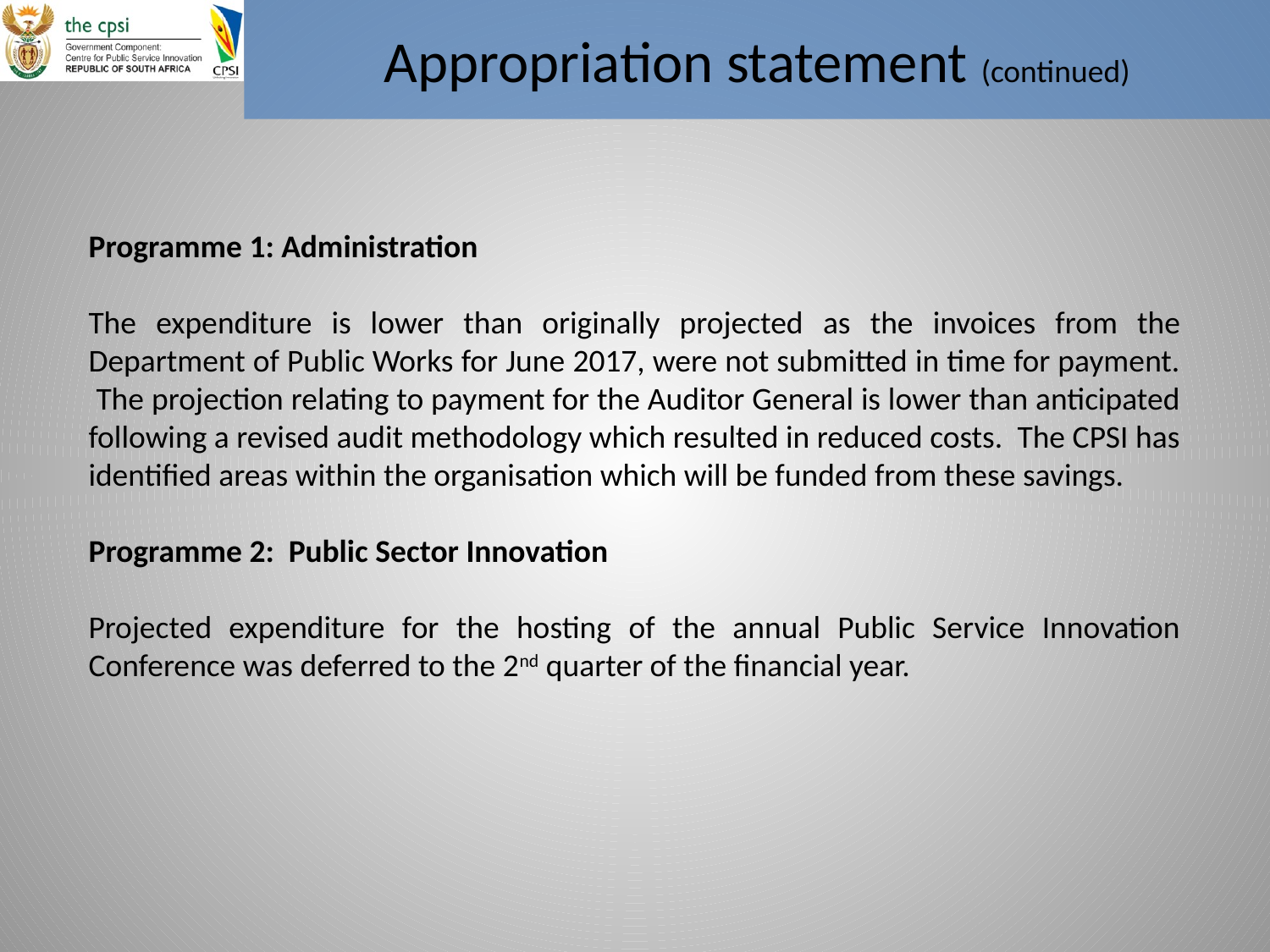

# Appropriation statement (continued)
Programme 1: Administration

The expenditure is lower than originally projected as the invoices from the Department of Public Works for June 2017, were not submitted in time for payment.  The projection relating to payment for the Auditor General is lower than anticipated following a revised audit methodology which resulted in reduced costs.  The CPSI has identified areas within the organisation which will be funded from these savings.

Programme 2:  Public Sector Innovation

Projected expenditure for the hosting of the annual Public Service Innovation Conference was deferred to the 2nd quarter of the financial year.

19